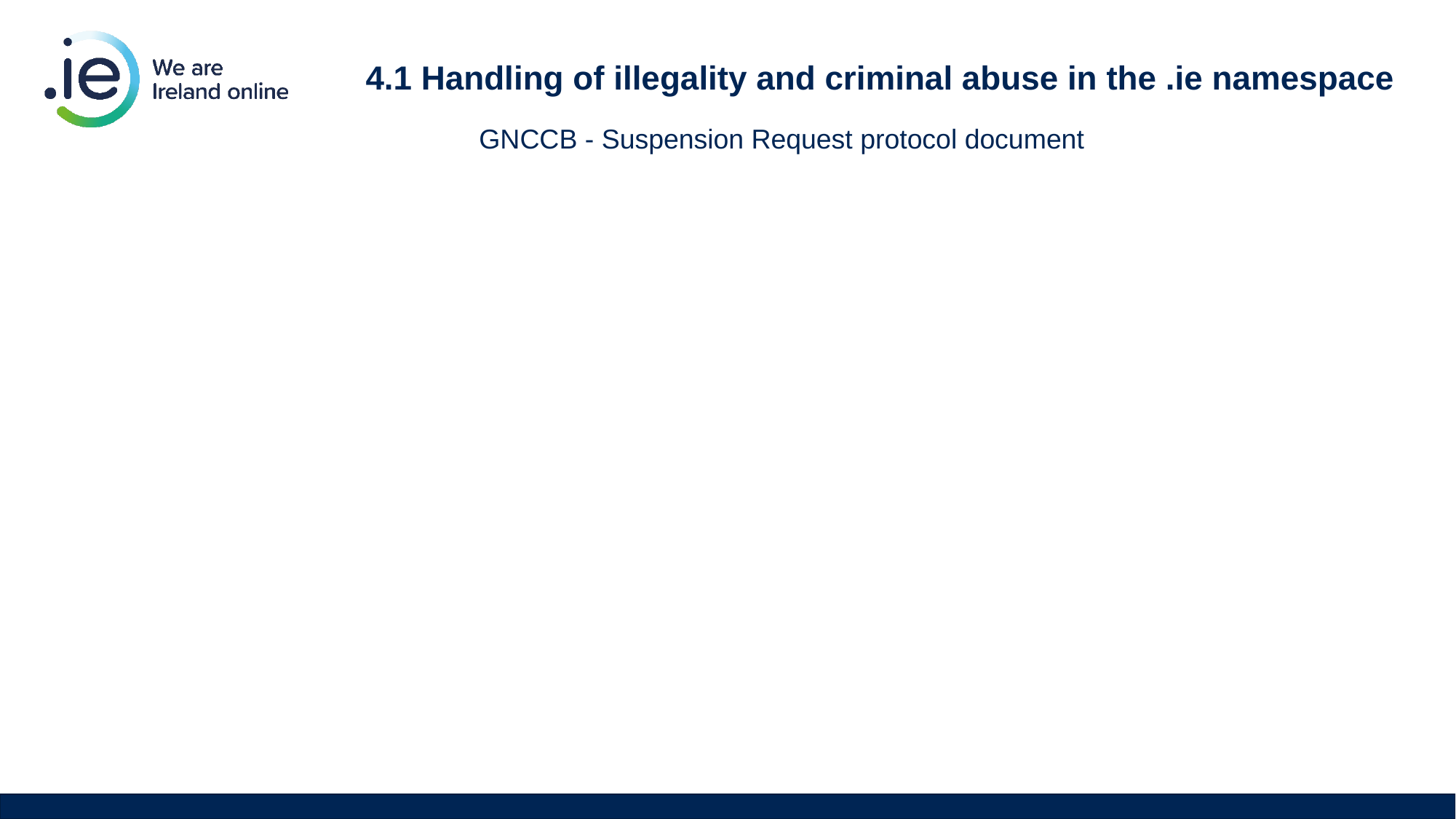

# 4.1 Handling of illegality and criminal abuse in the .ie namespace
GNCCB - Suspension Request protocol document